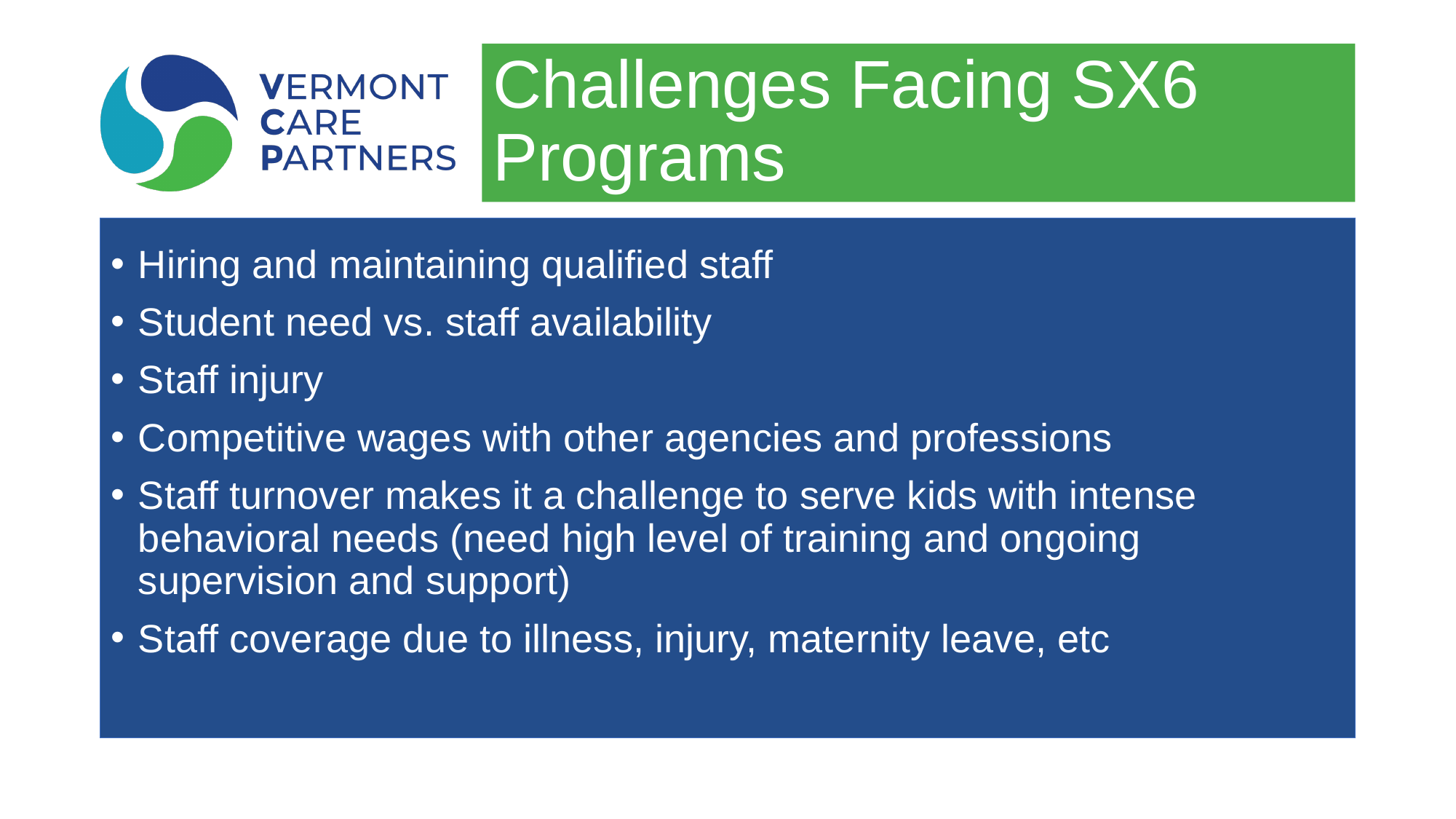

# Challenges Facing SX6 Programs

Hiring and maintaining qualified staff
Student need vs. staff availability
Staff injury
Competitive wages with other agencies and professions
Staff turnover makes it a challenge to serve kids with intense behavioral needs (need high level of training and ongoing supervision and support)
Staff coverage due to illness, injury, maternity leave, etc